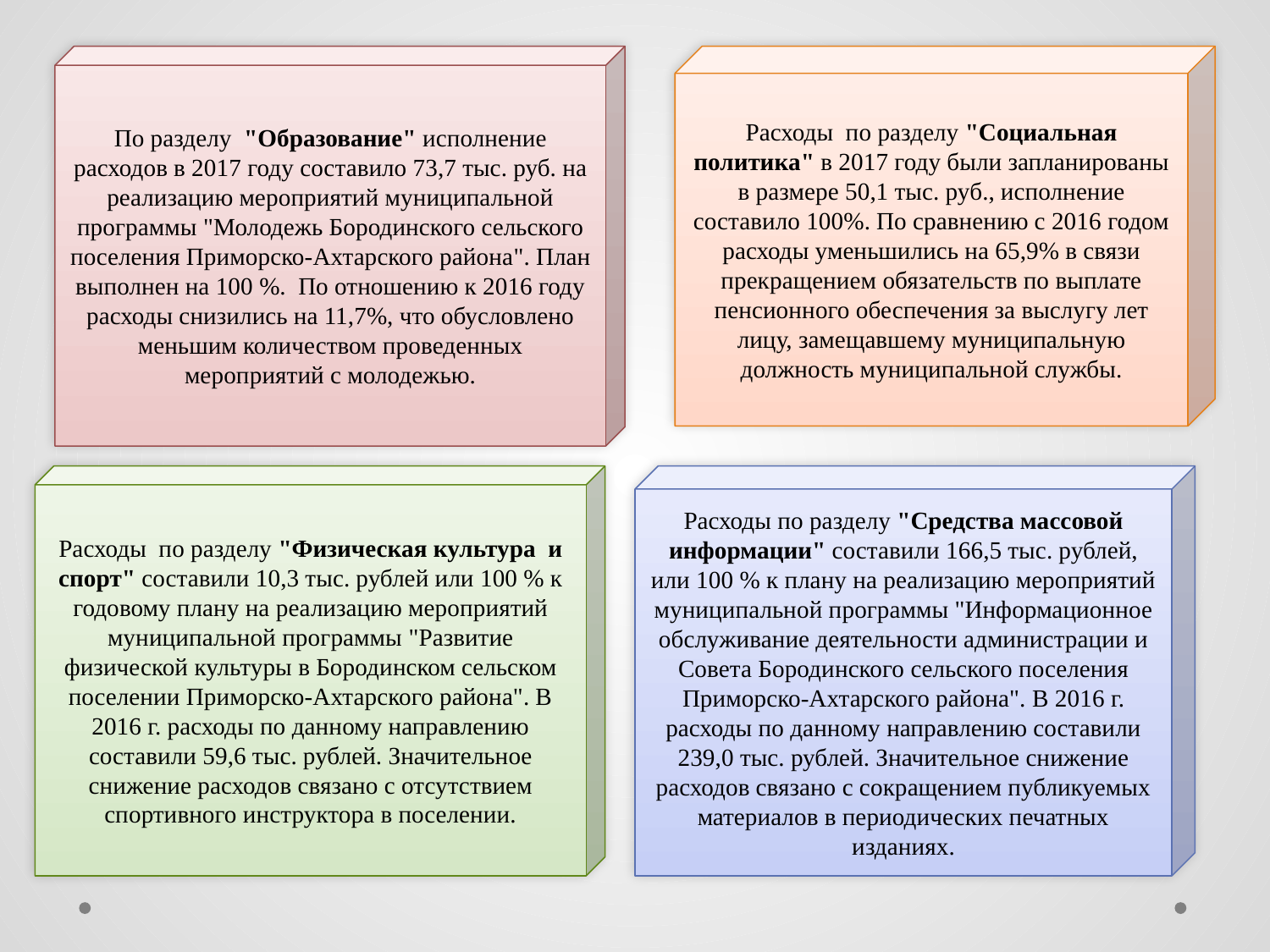

По разделу  "Образование" исполнение расходов в 2017 году составило 73,7 тыс. руб. на реализацию мероприятий муниципальной программы "Молодежь Бородинского сельского поселения Приморско-Ахтарского района". План выполнен на 100 %.  По отношению к 2016 году расходы снизились на 11,7%, что обусловлено меньшим количеством проведенных мероприятий с молодежью.
Расходы  по разделу "Социальная политика" в 2017 году были запланированы в размере 50,1 тыс. руб., исполнение составило 100%. По сравнению с 2016 годом расходы уменьшились на 65,9% в связи прекращением обязательств по выплате пенсионного обеспечения за выслугу лет лицу, замещавшему муниципальную должность муниципальной службы.
Расходы  по разделу "Физическая культура  и спорт" составили 10,3 тыс. рублей или 100 % к годовому плану на реализацию мероприятий муниципальной программы "Развитие физической культуры в Бородинском сельском поселении Приморско-Ахтарского района". В 2016 г. расходы по данному направлению составили 59,6 тыс. рублей. Значительное снижение расходов связано с отсутствием спортивного инструктора в поселении.
Расходы по разделу "Средства массовой информации" составили 166,5 тыс. рублей, или 100 % к плану на реализацию мероприятий муниципальной программы "Информационное обслуживание деятельности администрации и Совета Бородинского сельского поселения Приморско-Ахтарского района". В 2016 г. расходы по данному направлению составили 239,0 тыс. рублей. Значительное снижение расходов связано с сокращением публикуемых материалов в периодических печатных изданиях.